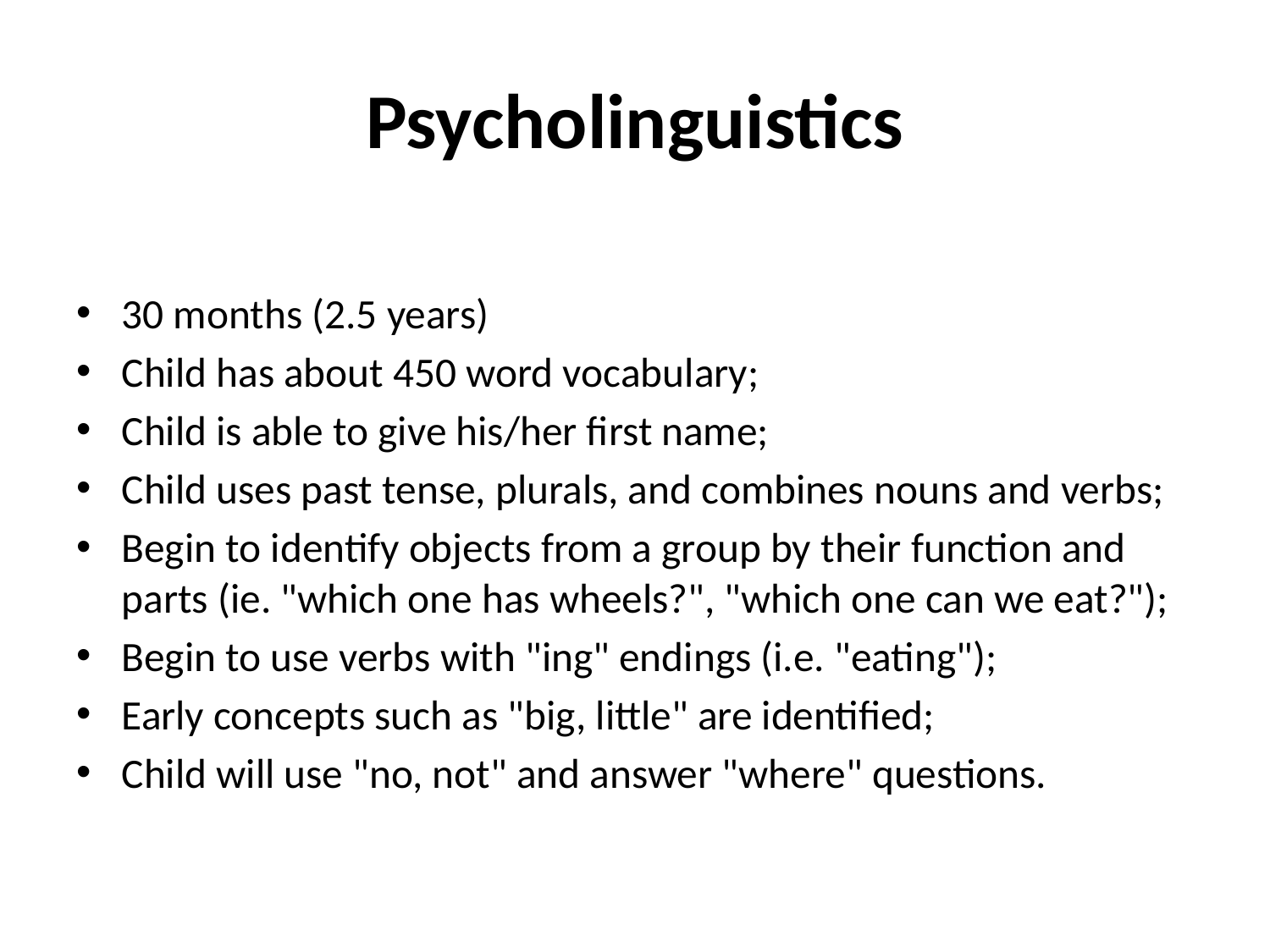

# Psycholinguistics

30 months (2.5 years)
Child has about 450 word vocabulary;
Child is able to give his/her first name;
Child uses past tense, plurals, and combines nouns and verbs;
Begin to identify objects from a group by their function and parts (ie. "which one has wheels?", "which one can we eat?");
Begin to use verbs with "ing" endings (i.e. "eating");
Early concepts such as "big, little" are identified;
Child will use "no, not" and answer "where" questions.